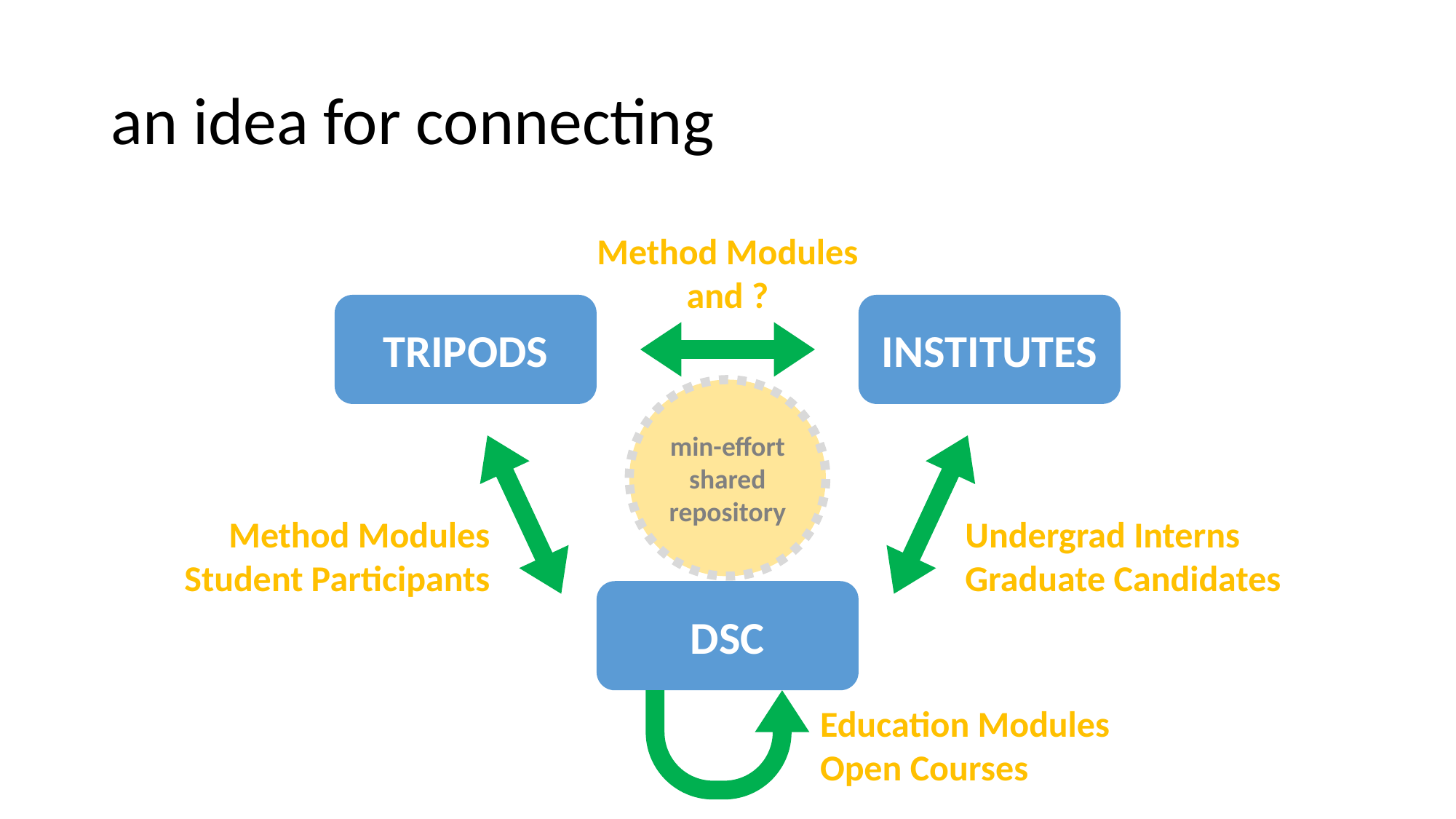

# an idea for connecting
Method Modules
and ?

TRIPODS
INSTITUTES
min-effort
shared
repository

Method Modules
Student Participants
Undergrad Interns
Graduate Candidates
DSC

Education Modules
Open Courses